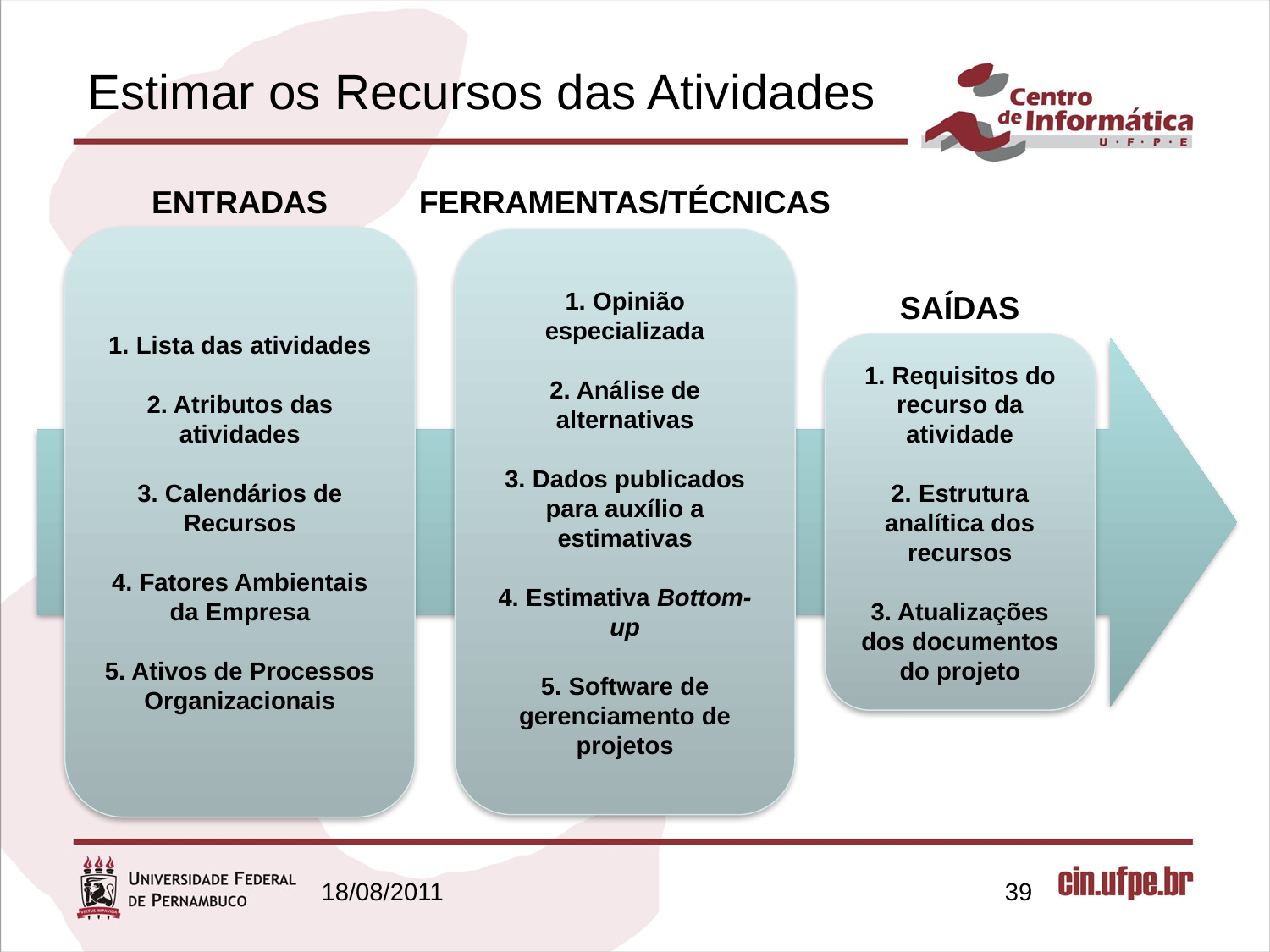

# Estimar os Recursos das Atividades
ENTRADAS
FERRAMENTAS/TÉCNICAS
1. Lista das atividades

2. Atributos das atividades

3. Calendários de Recursos

4. Fatores Ambientais da Empresa

5. Ativos de Processos Organizacionais
1. Opinião especializada

2. Análise de alternativas

3. Dados publicados para auxílio a estimativas

4. Estimativa Bottom-up

5. Software de gerenciamento de projetos
SAÍDAS
1. Requisitos do recurso da atividade

2. Estrutura analítica dos recursos

3. Atualizações dos documentos do projeto

18/08/2011
39